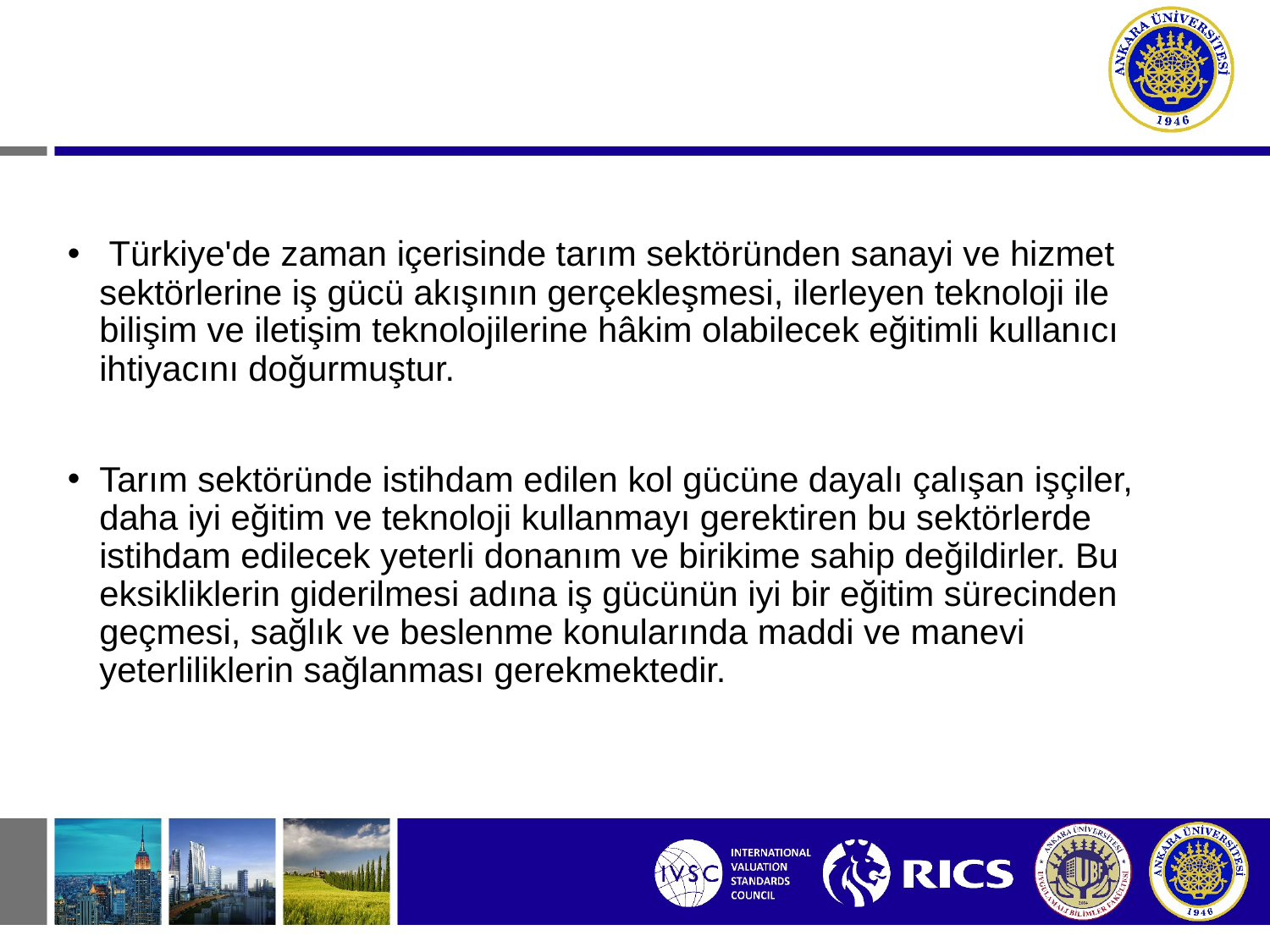

Türkiye'de zaman içerisinde tarım sektöründen sanayi ve hizmet sektörlerine iş gücü akışının gerçekleşmesi, ilerleyen teknoloji ile bilişim ve iletişim teknolojilerine hâkim olabilecek eğitimli kullanıcı ihtiyacını doğurmuştur.

Tarım sektöründe istihdam edilen kol gücüne dayalı çalışan işçiler, daha iyi eğitim ve teknoloji kullanmayı gerektiren bu sektörlerde istihdam edilecek yeterli donanım ve birikime sahip değildirler. Bu eksikliklerin giderilmesi adına iş gücünün iyi bir eğitim sürecinden geçmesi, sağlık ve beslenme konularında maddi ve manevi yeterliliklerin sağlanması gerekmektedir.